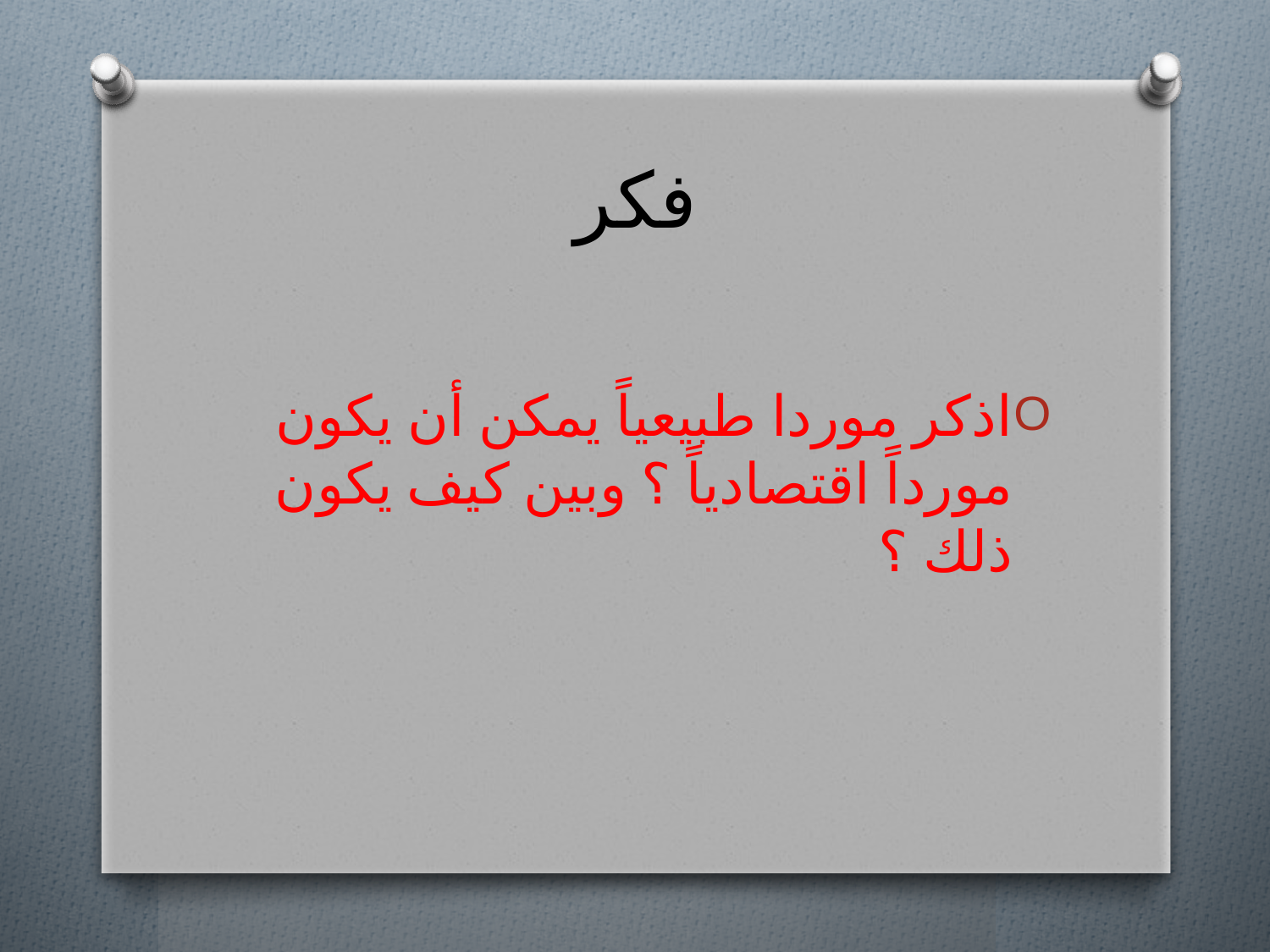

# فكر

اذكر موردا طبيعياً يمكن أن يكون مورداً اقتصادياً ؟ وبين كيف يكون ذلك ؟